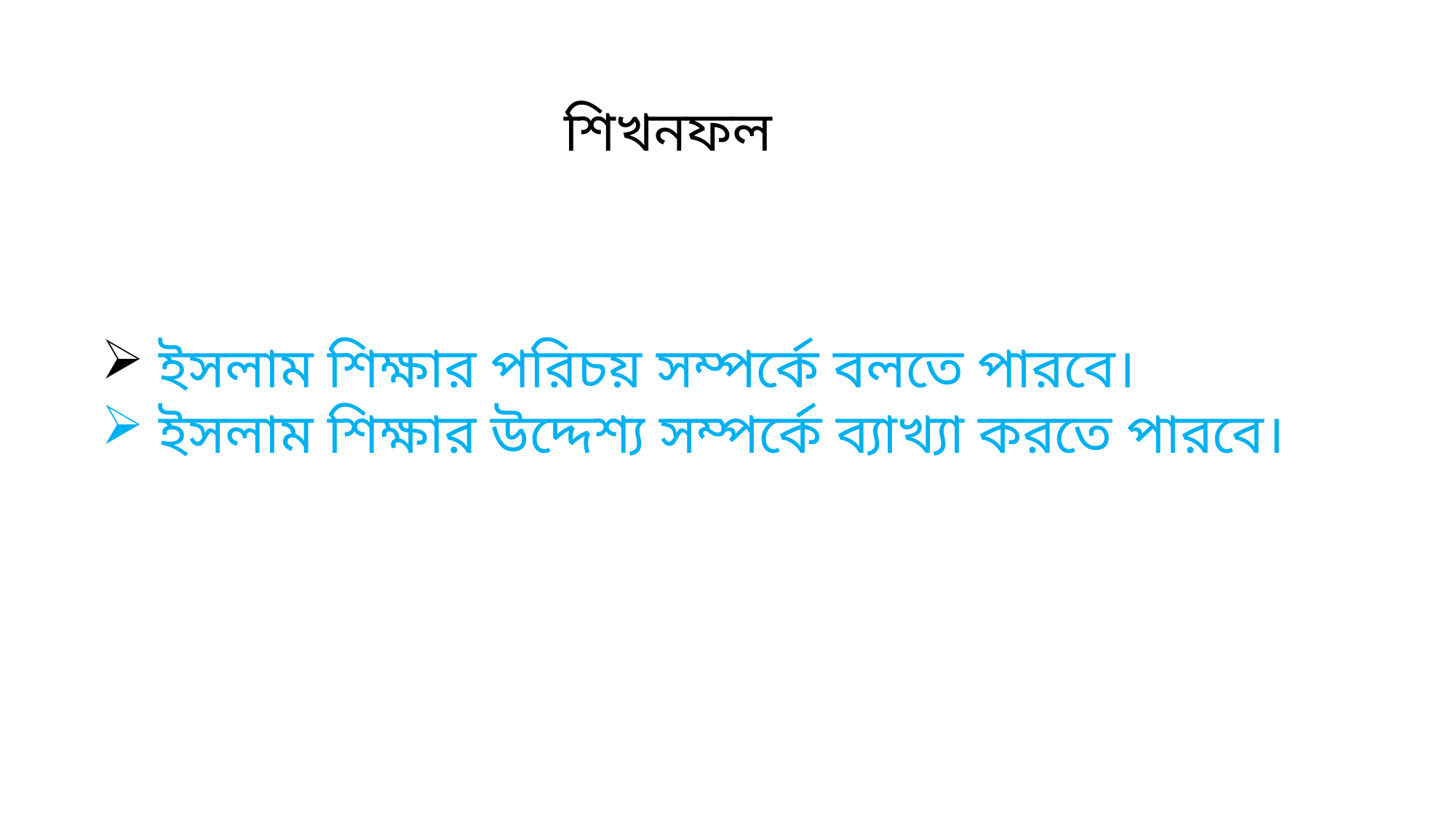

শিখনফল
 ইসলাম শিক্ষার পরিচয় সম্পর্কে বলতে পারবে।
 ইসলাম শিক্ষার উদ্দেশ্য সম্পর্কে ব্যাখ্যা করতে পারবে।
মুহাম্মদ শহীদুল্লাহ, জ্যেষ্ঠ প্রভাষক, ইসলাম শিক্ষা